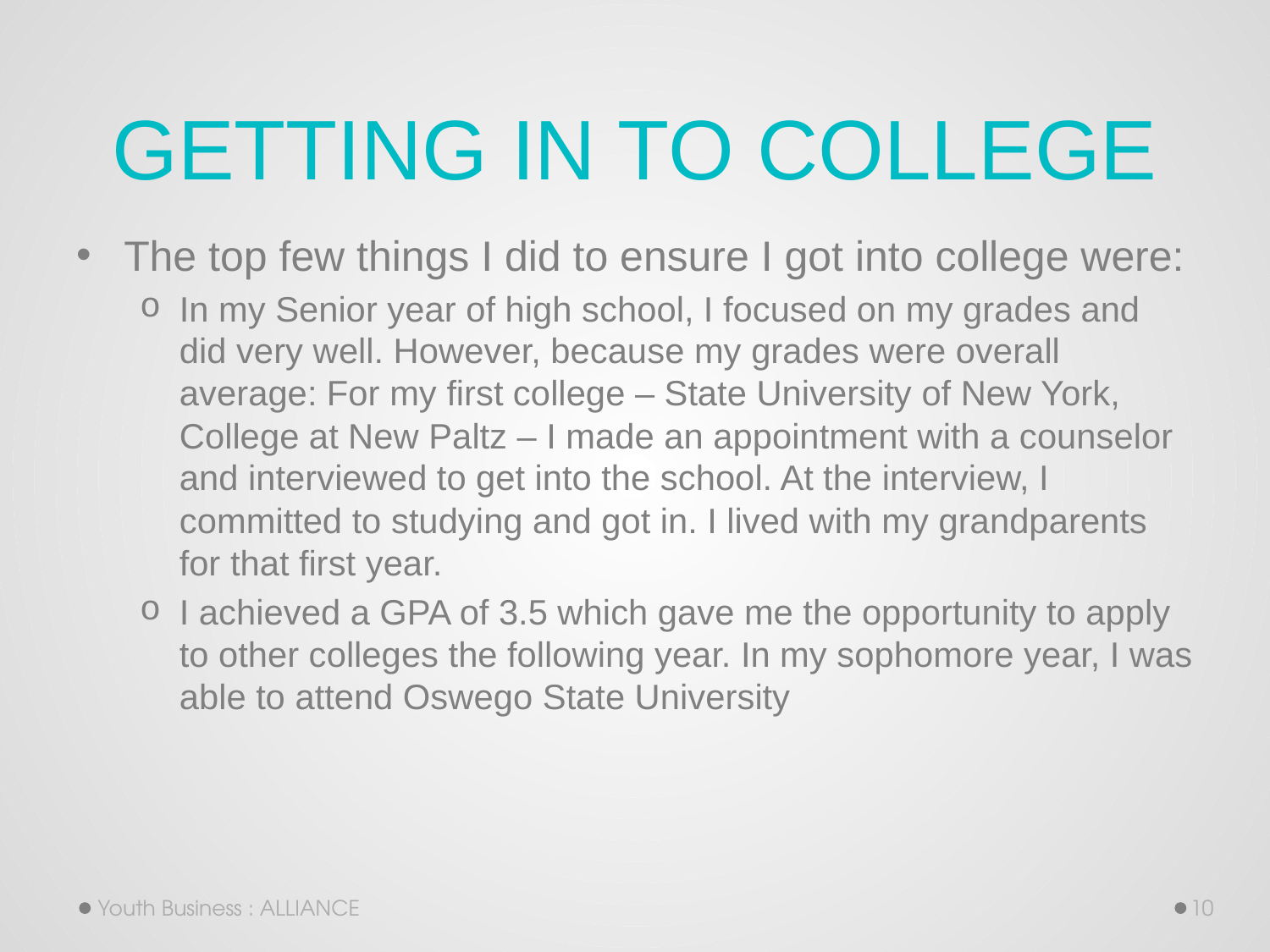

# Getting in to College
The top few things I did to ensure I got into college were:
In my Senior year of high school, I focused on my grades and did very well. However, because my grades were overall average: For my first college – State University of New York, College at New Paltz – I made an appointment with a counselor and interviewed to get into the school. At the interview, I committed to studying and got in. I lived with my grandparents for that first year.
I achieved a GPA of 3.5 which gave me the opportunity to apply to other colleges the following year. In my sophomore year, I was able to attend Oswego State University

Youth Business : ALLIANCE
10